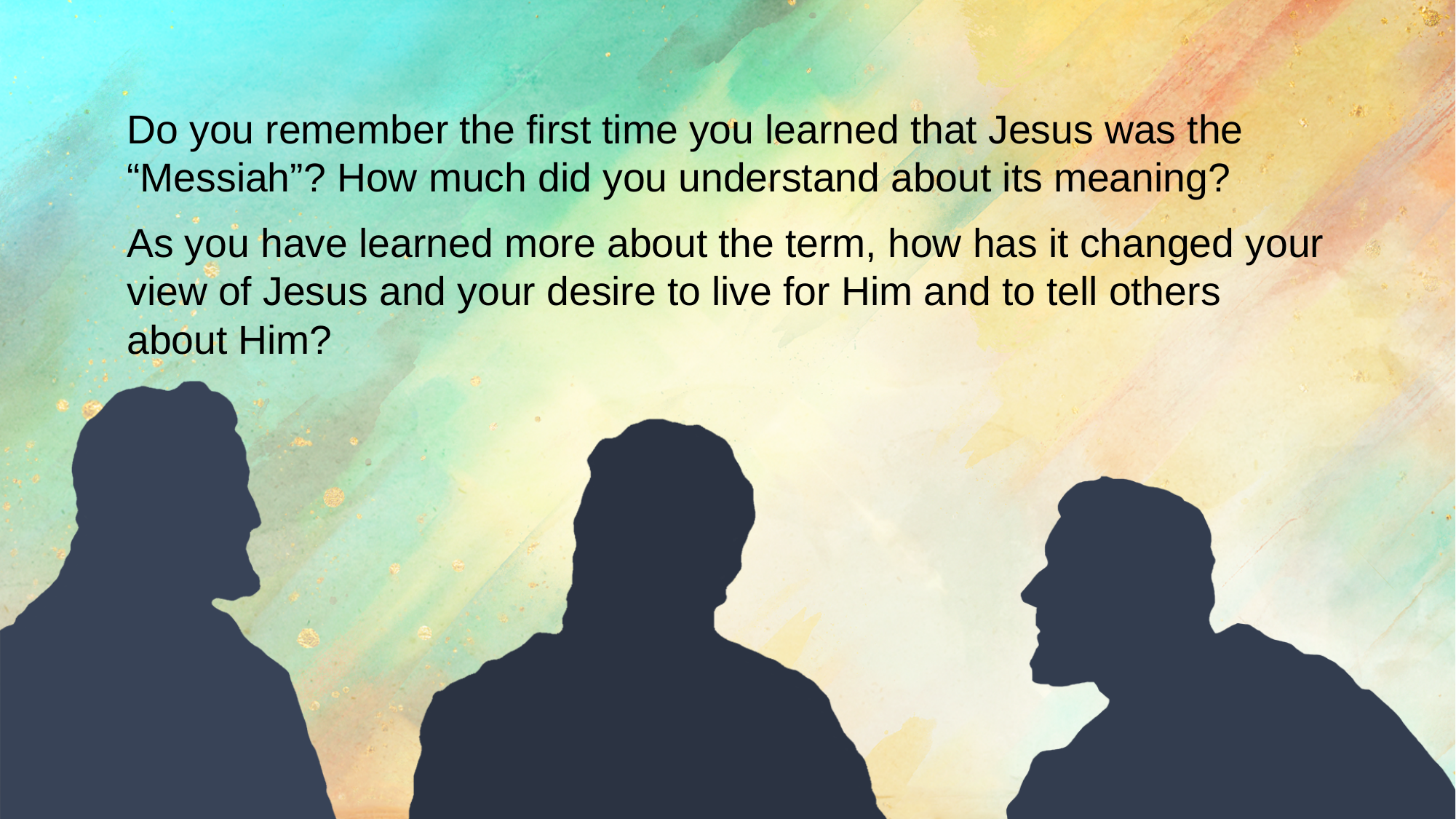

Do you remember the first time you learned that Jesus was the “Messiah”? How much did you understand about its meaning?
As you have learned more about the term, how has it changed your view of Jesus and your desire to live for Him and to tell others about Him?